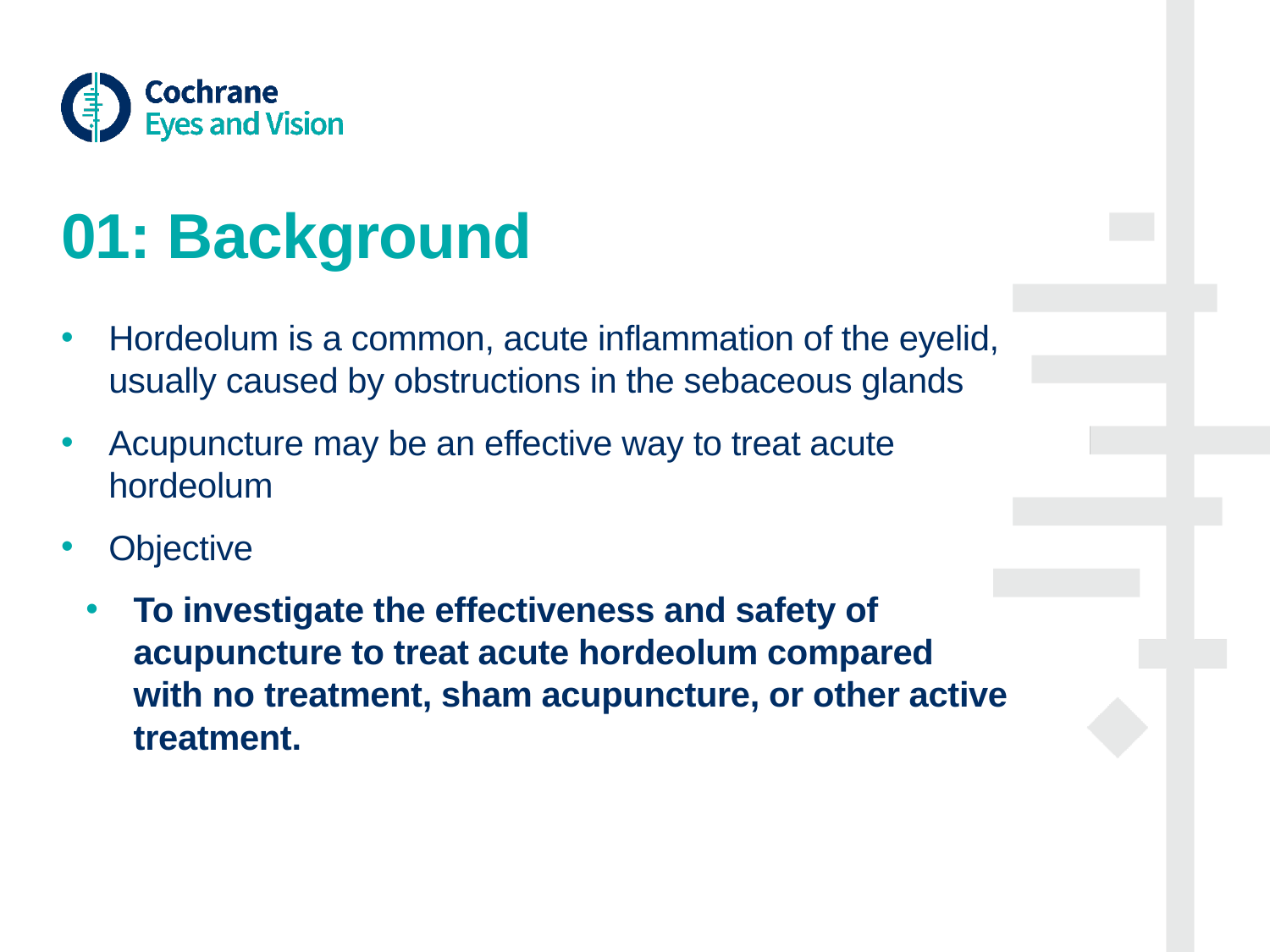

# 01: Background
Hordeolum is a common, acute inflammation of the eyelid, usually caused by obstructions in the sebaceous glands
Acupuncture may be an effective way to treat acute hordeolum
Objective
To investigate the effectiveness and safety of acupuncture to treat acute hordeolum compared with no treatment, sham acupuncture, or other active treatment.